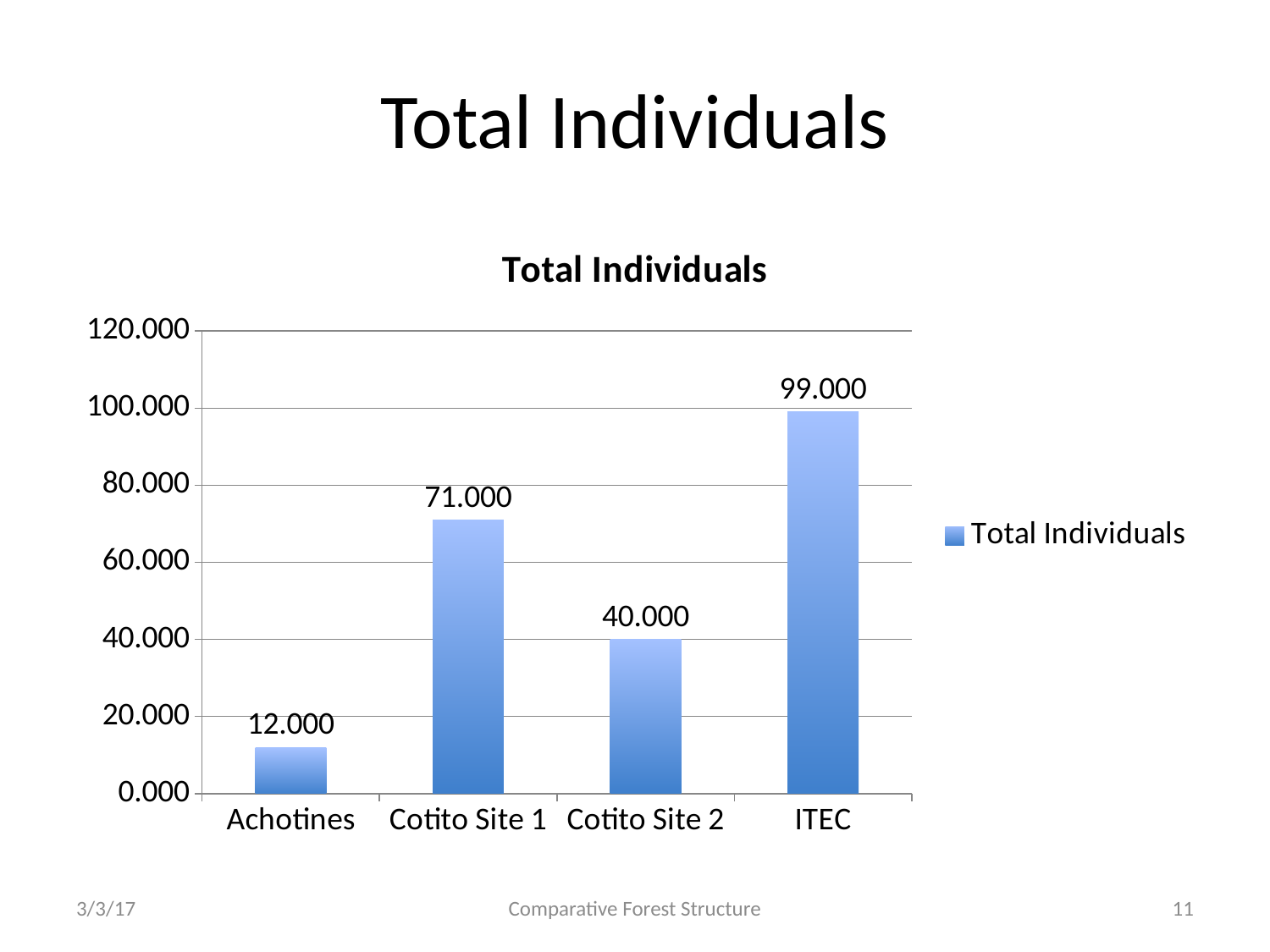

# Total Individuals

### Chart:

| Category | Total Individuals |
|---|---|
| Achotines | 12.0 |
| Cotito Site 1 | 71.0 |
| Cotito Site 2 | 40.0 |
| ITEC | 99.0 |
3/3/17
Comparative Forest Structure
11